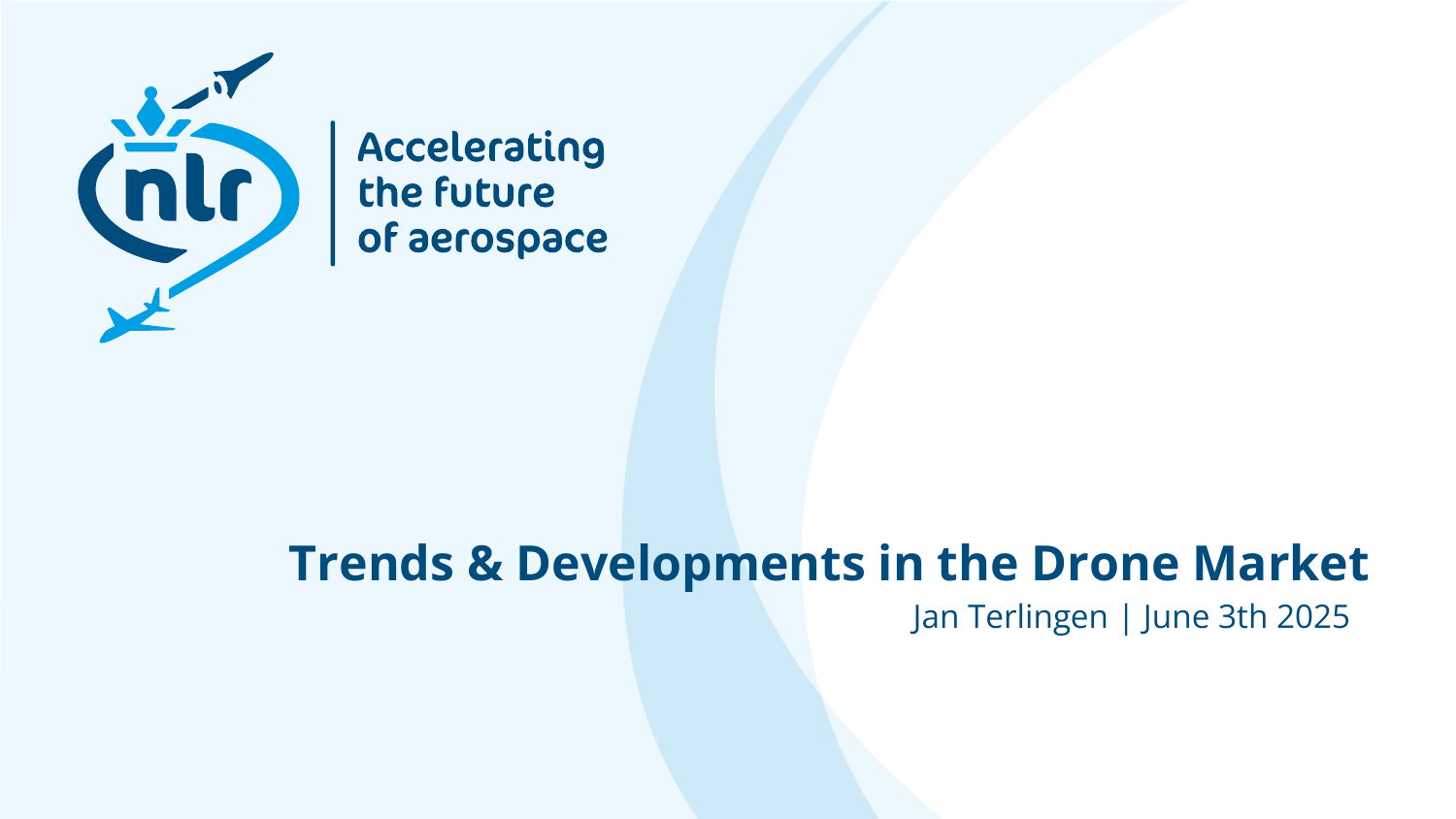

Trends & Developments in the Drone Market
# Jan Terlingen | June 3th 2025